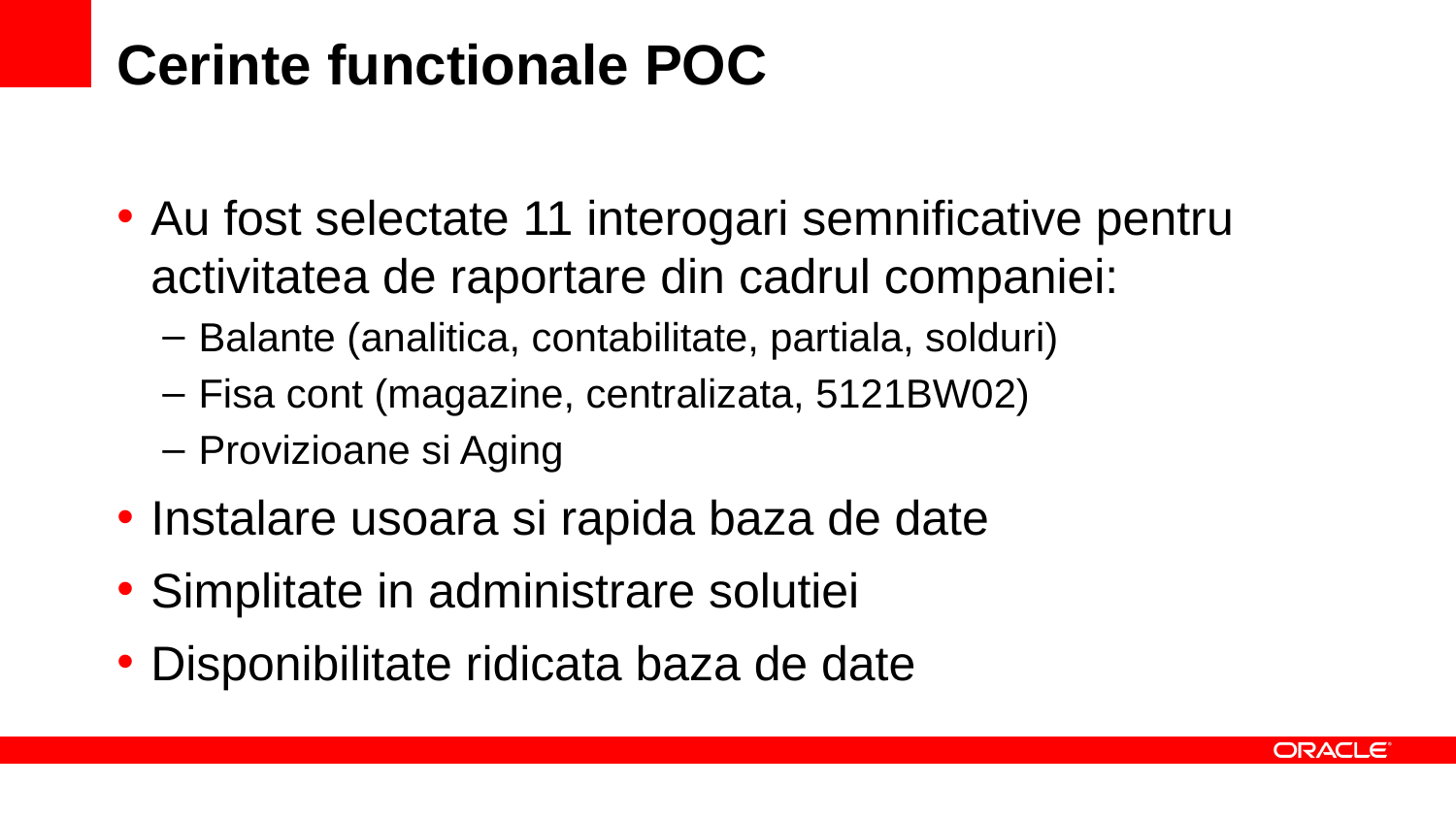

# Cerinte functionale POC
Au fost selectate 11 interogari semnificative pentru activitatea de raportare din cadrul companiei:
Balante (analitica, contabilitate, partiala, solduri)
Fisa cont (magazine, centralizata, 5121BW02)
Provizioane si Aging
Instalare usoara si rapida baza de date
Simplitate in administrare solutiei
Disponibilitate ridicata baza de date